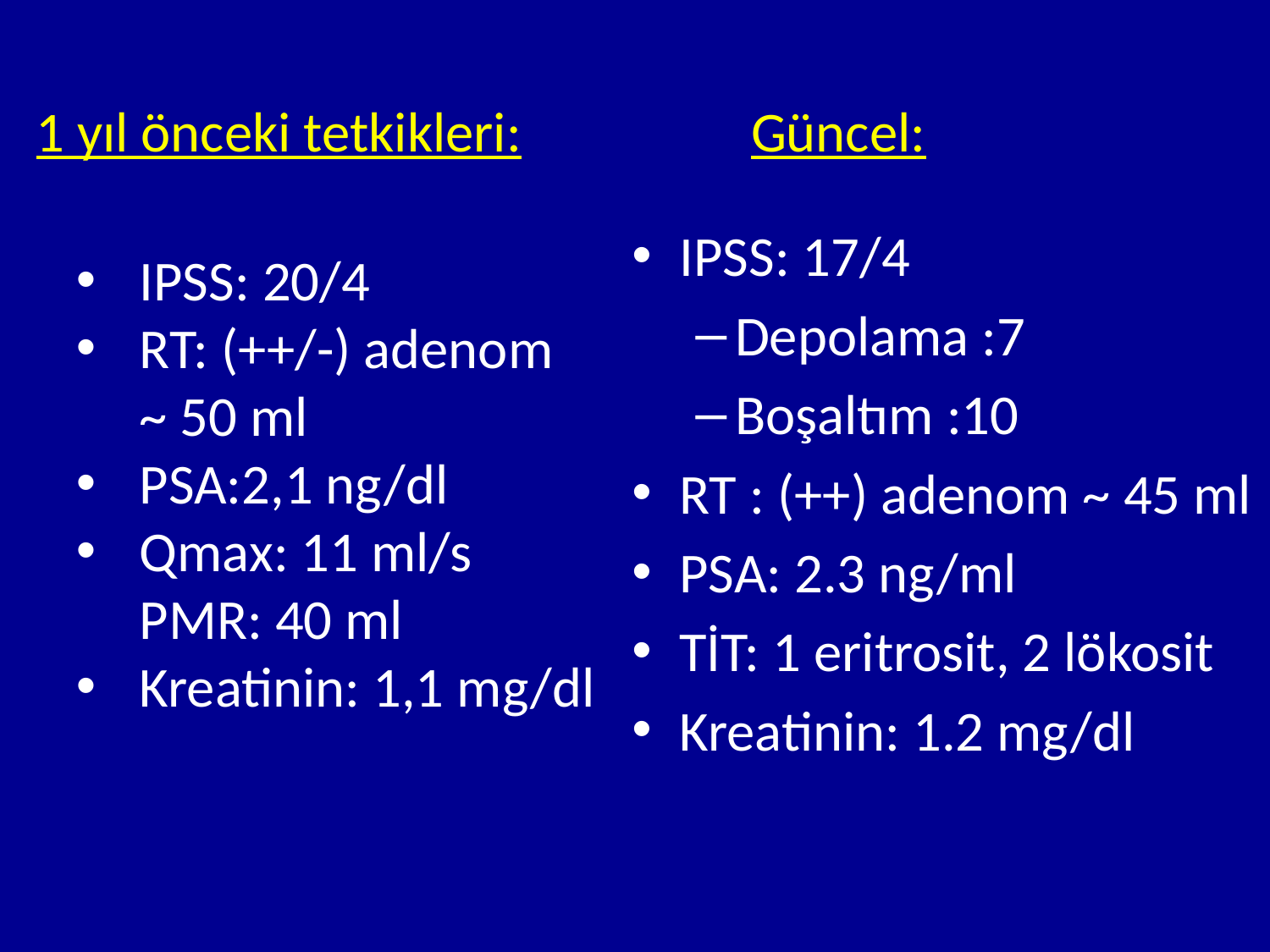

1 yıl önceki tetkikleri:
Güncel:

IPSS: 20/4
RT: (++/-) adenom  ~ 50 ml
PSA:2,1 ng/dl
Qmax: 11 ml/s    PMR: 40 ml
Kreatinin: 1,1 mg/dl

IPSS: 17/4
Depolama :7
Boşaltım :10
RT : (++) adenom ~ 45 ml
PSA: 2.3 ng/ml
TİT: 1 eritrosit, 2 lökosit
Kreatinin: 1.2 mg/dl